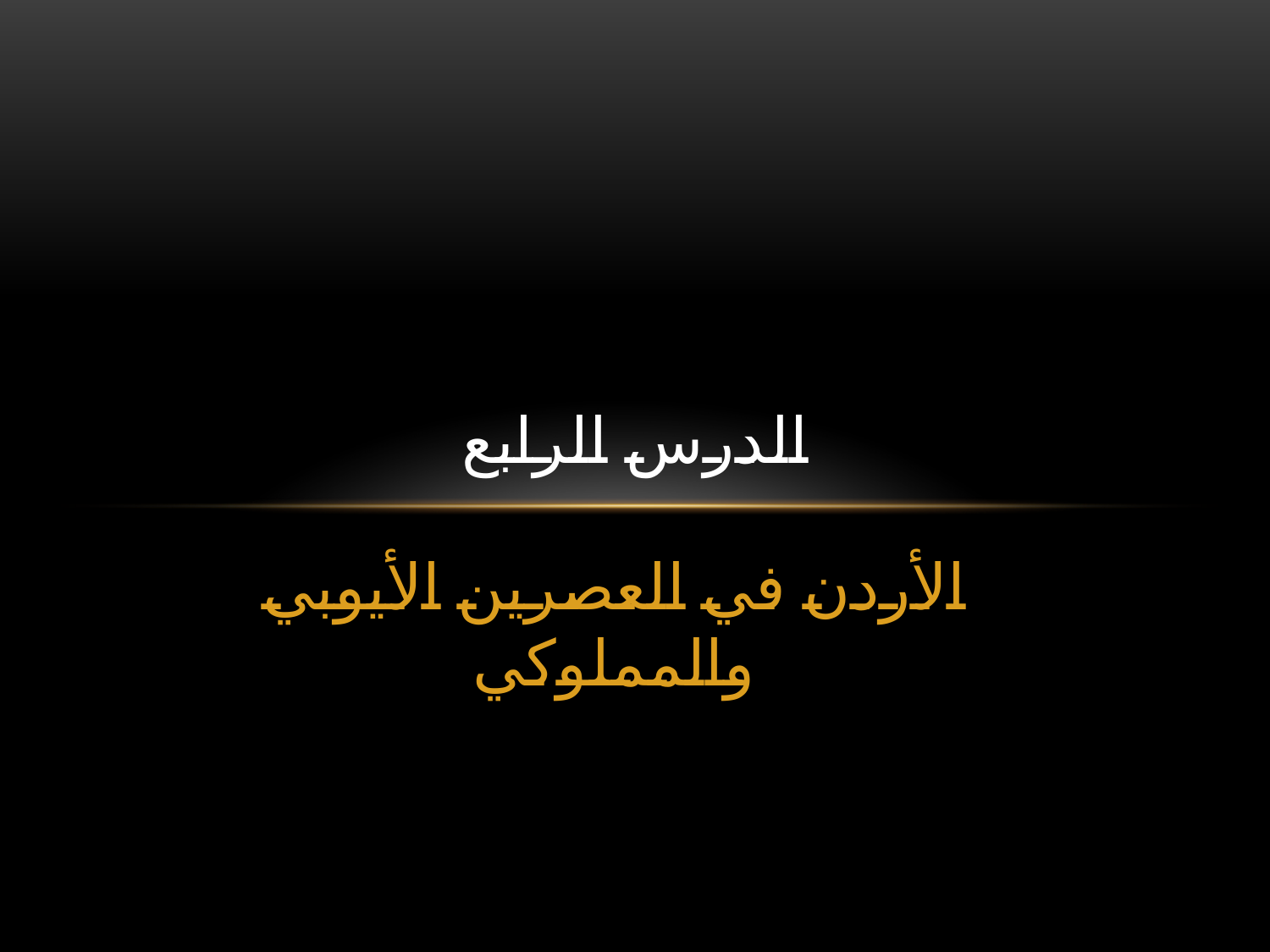

# الدرس الرابع
الأردن في العصرين الأيوبي والمملوكي